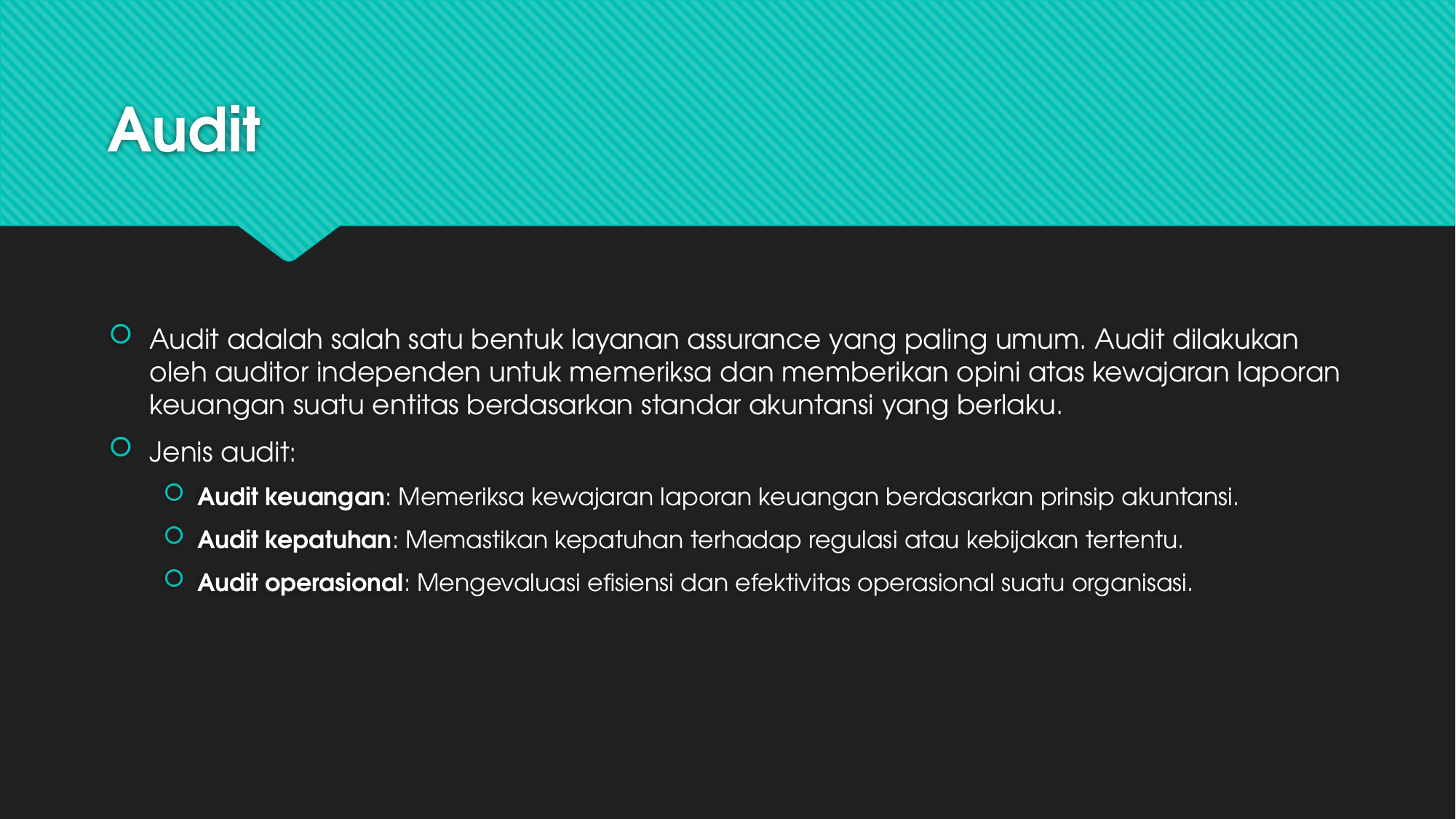

# Audit
Audit adalah salah satu bentuk layanan assurance yang paling umum. Audit dilakukan oleh auditor independen untuk memeriksa dan memberikan opini atas kewajaran laporan keuangan suatu entitas berdasarkan standar akuntansi yang berlaku.
Jenis audit:
Audit keuangan: Memeriksa kewajaran laporan keuangan berdasarkan prinsip akuntansi.
Audit kepatuhan: Memastikan kepatuhan terhadap regulasi atau kebijakan tertentu.
Audit operasional: Mengevaluasi efisiensi dan efektivitas operasional suatu organisasi.